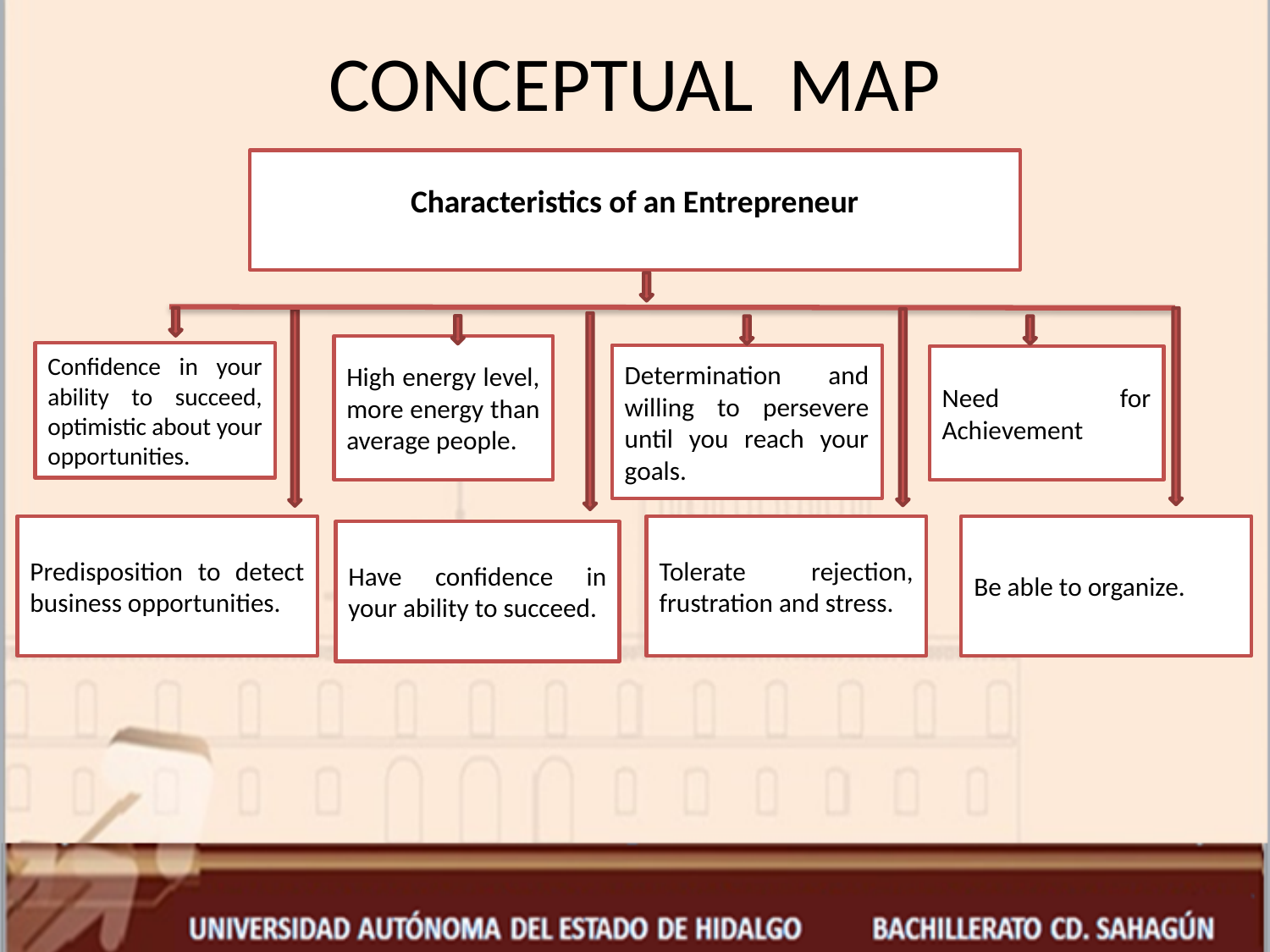

# CONCEPTUAL  MAP

Characteristics of an Entrepreneur

High energy level, more energy than average people.
Confidence in your ability to succeed, optimistic about your opportunities.
Determination and willing to persevere until you reach your goals.
Need for Achievement

Predisposition to detect business opportunities.
Tolerate rejection, frustration and stress.
Be able to organize.
Have confidence in your ability to succeed.